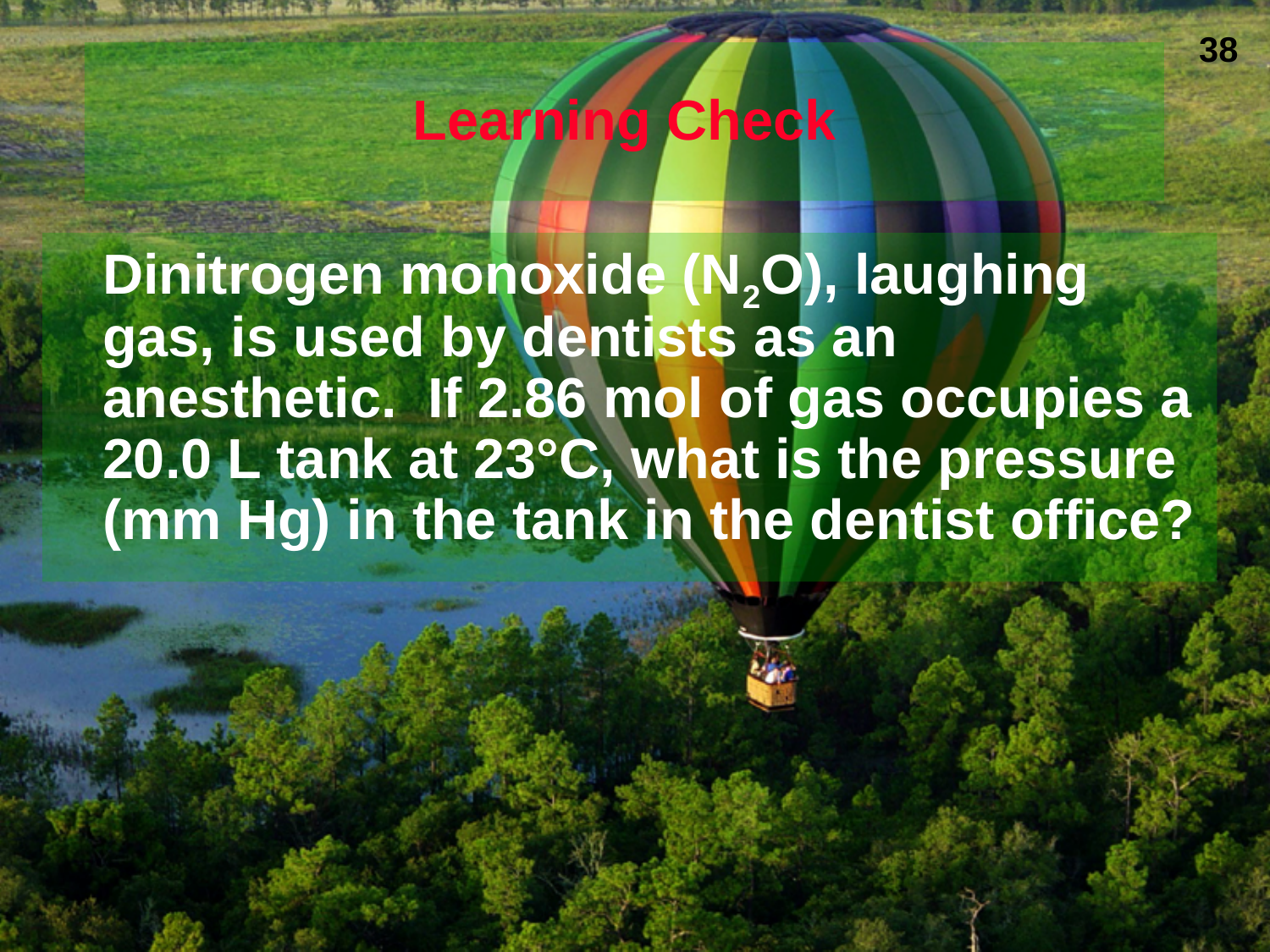

# Learning Check
	Dinitrogen monoxide (N2O), laughing gas, is used by dentists as an anesthetic.  If 2.86 mol of gas occupies a 20.0 L tank at 23°C, what is the pressure (mm Hg) in the tank in the dentist office?